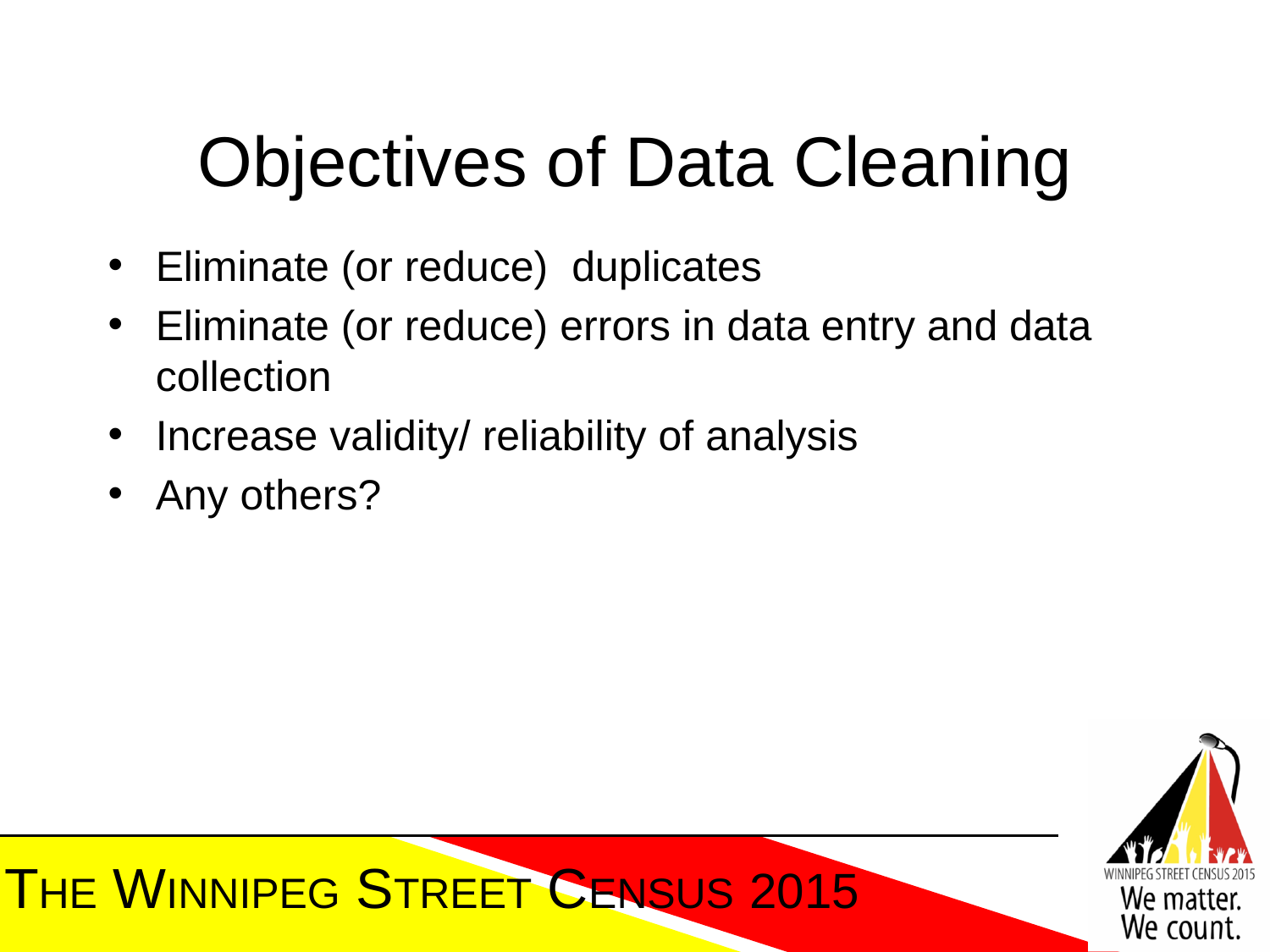

# Objectives of Data Cleaning
Eliminate (or reduce)  duplicates
Eliminate (or reduce) errors in data entry and data collection
Increase validity/ reliability of analysis
Any others?